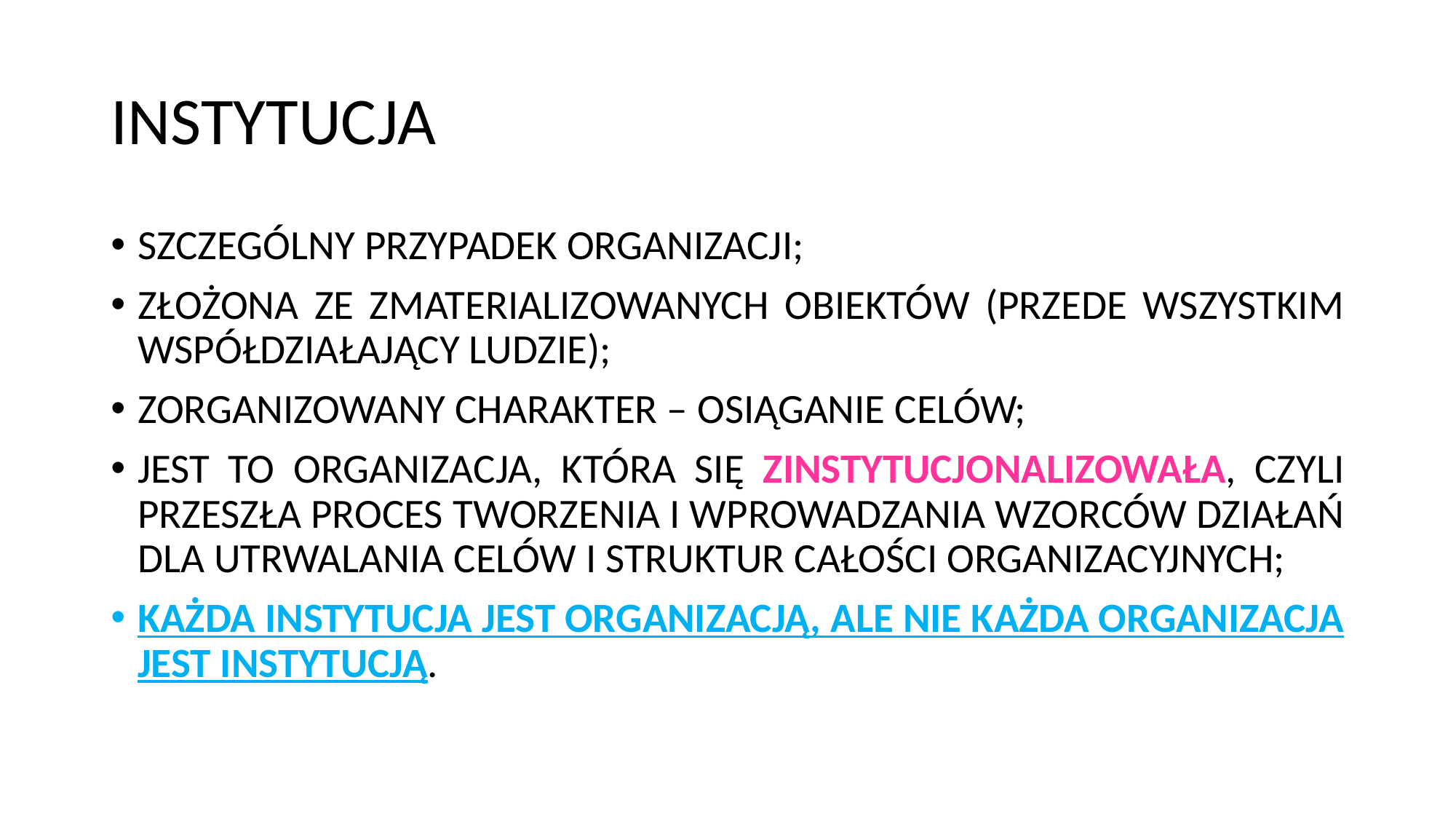

# INSTYTUCJA
SZCZEGÓLNY PRZYPADEK ORGANIZACJI;
ZŁOŻONA ZE ZMATERIALIZOWANYCH OBIEKTÓW (PRZEDE WSZYSTKIM WSPÓŁDZIAŁAJĄCY LUDZIE);
ZORGANIZOWANY CHARAKTER – OSIĄGANIE CELÓW;
JEST TO ORGANIZACJA, KTÓRA SIĘ ZINSTYTUCJONALIZOWAŁA, CZYLI PRZESZŁA PROCES TWORZENIA I WPROWADZANIA WZORCÓW DZIAŁAŃ DLA UTRWALANIA CELÓW I STRUKTUR CAŁOŚCI ORGANIZACYJNYCH;
KAŻDA INSTYTUCJA JEST ORGANIZACJĄ, ALE NIE KAŻDA ORGANIZACJA JEST INSTYTUCJĄ.